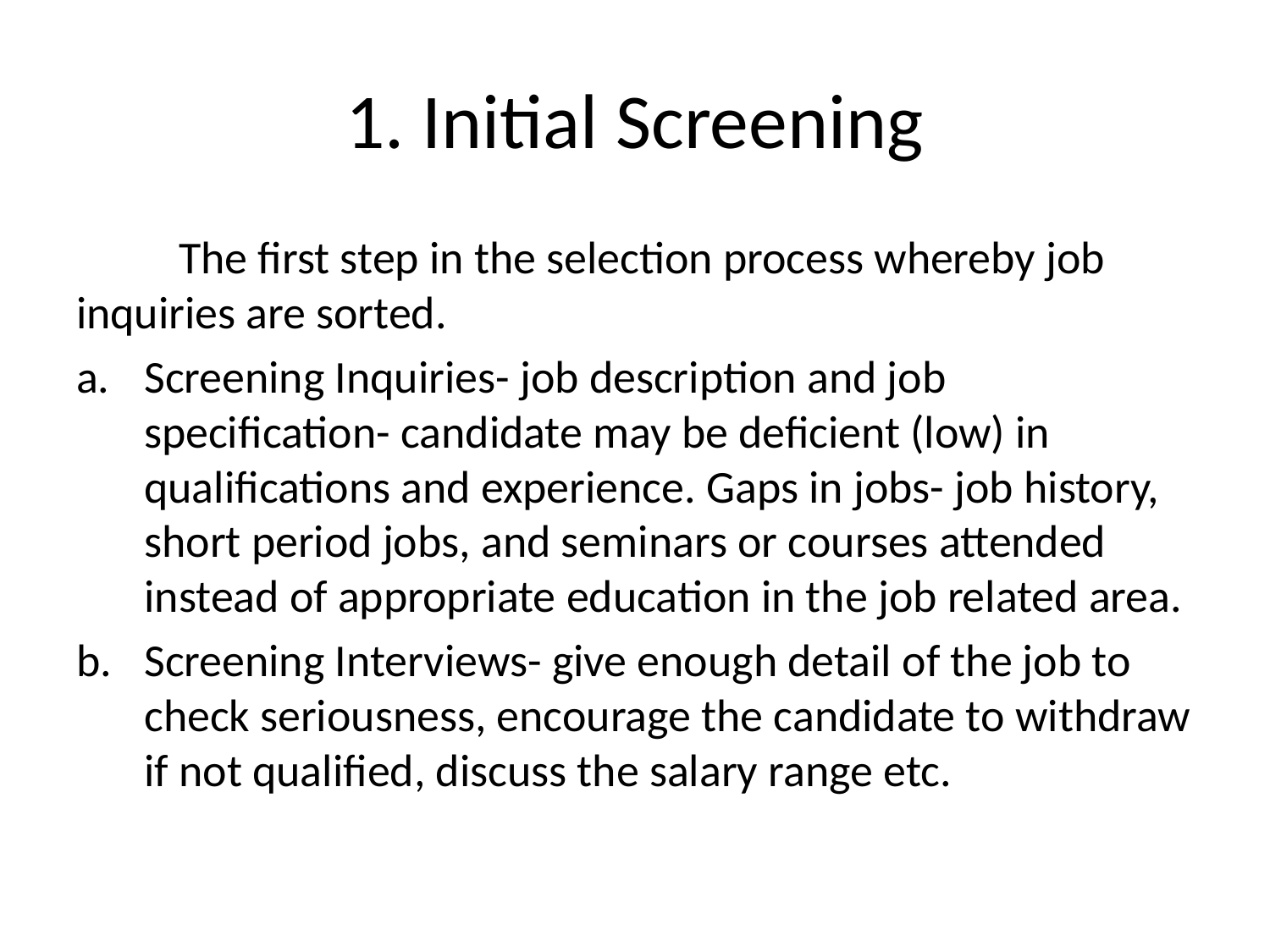

# 1. Initial Screening
	The first step in the selection process whereby job inquiries are sorted.
Screening Inquiries- job description and job specification- candidate may be deficient (low) in qualifications and experience. Gaps in jobs- job history, short period jobs, and seminars or courses attended instead of appropriate education in the job related area.
Screening Interviews- give enough detail of the job to check seriousness, encourage the candidate to withdraw if not qualified, discuss the salary range etc.